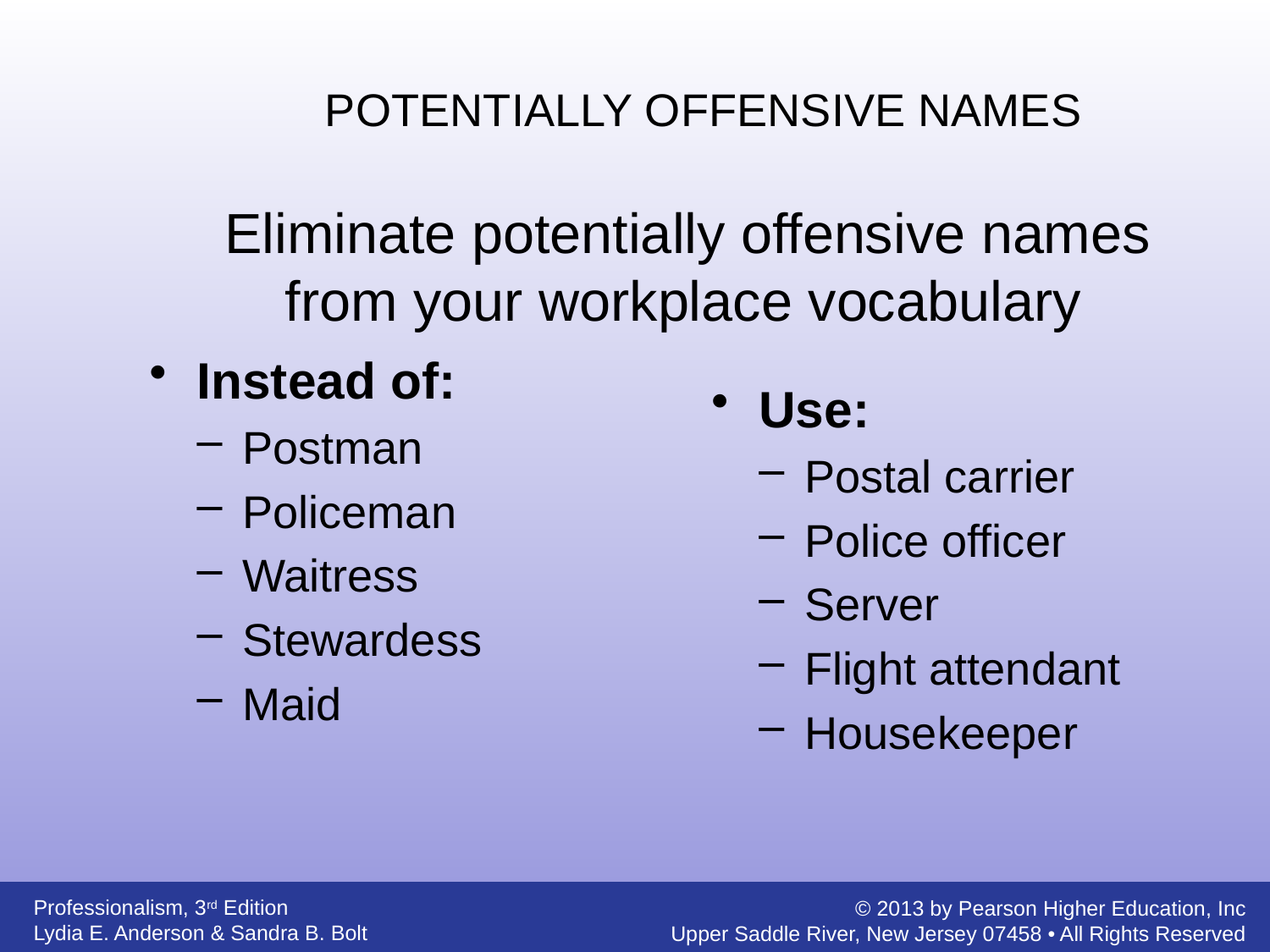

POTENTIALLY OFFENSIVE NAMES
Eliminate potentially offensive names from your workplace vocabulary
Instead of:
Postman
Policeman
Waitress
Stewardess
Maid
Use:
Postal carrier
Police officer
Server
Flight attendant
Housekeeper